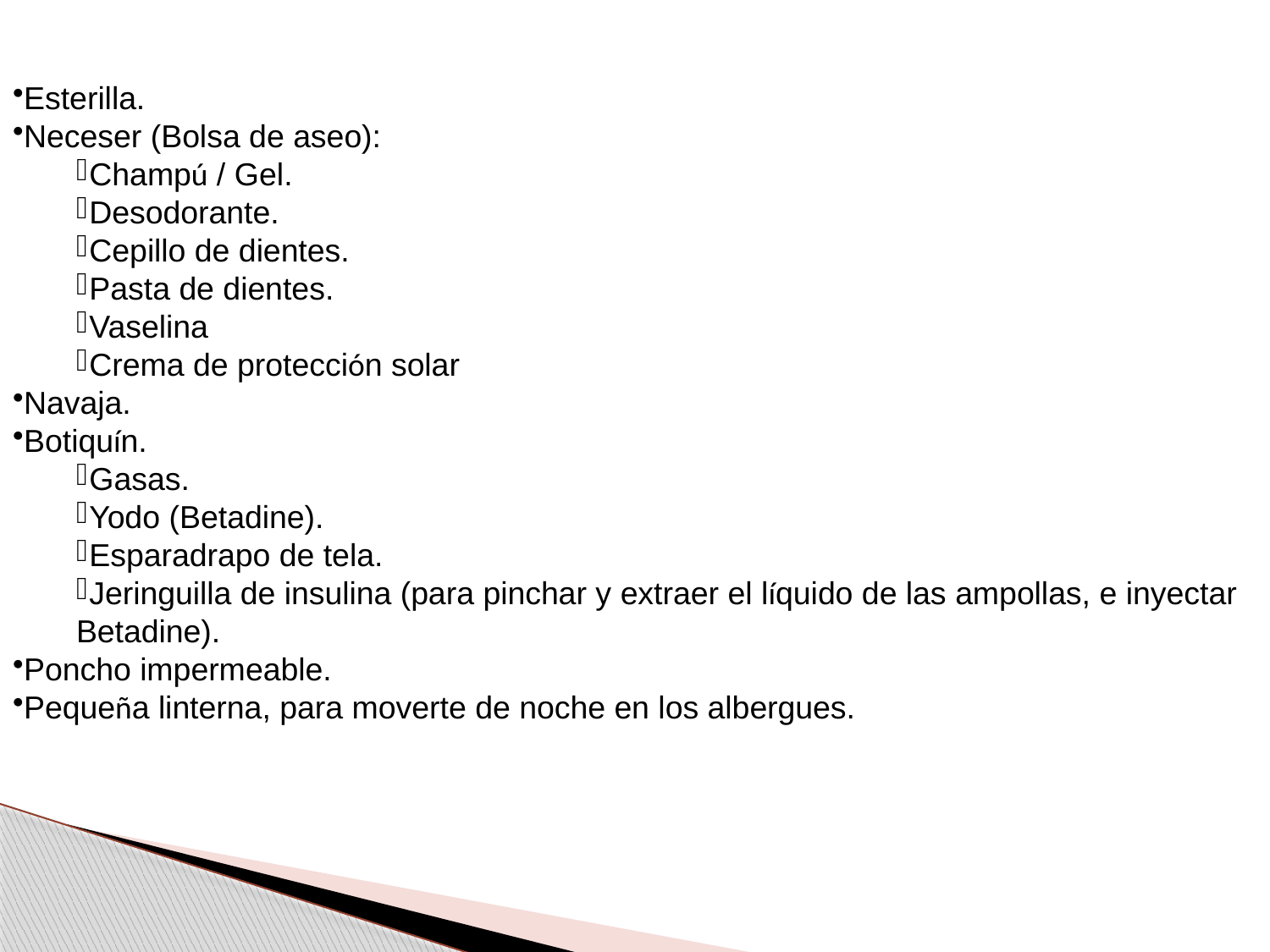

Esterilla.
Neceser (Bolsa de aseo):
Champú / Gel.
Desodorante.
Cepillo de dientes.
Pasta de dientes.
Vaselina
Crema de protección solar
Navaja.
Botiquín.
Gasas.
Yodo (Betadine).
Esparadrapo de tela.
Jeringuilla de insulina (para pinchar y extraer el líquido de las ampollas, e inyectar Betadine).
Poncho impermeable.
Pequeña linterna, para moverte de noche en los albergues.